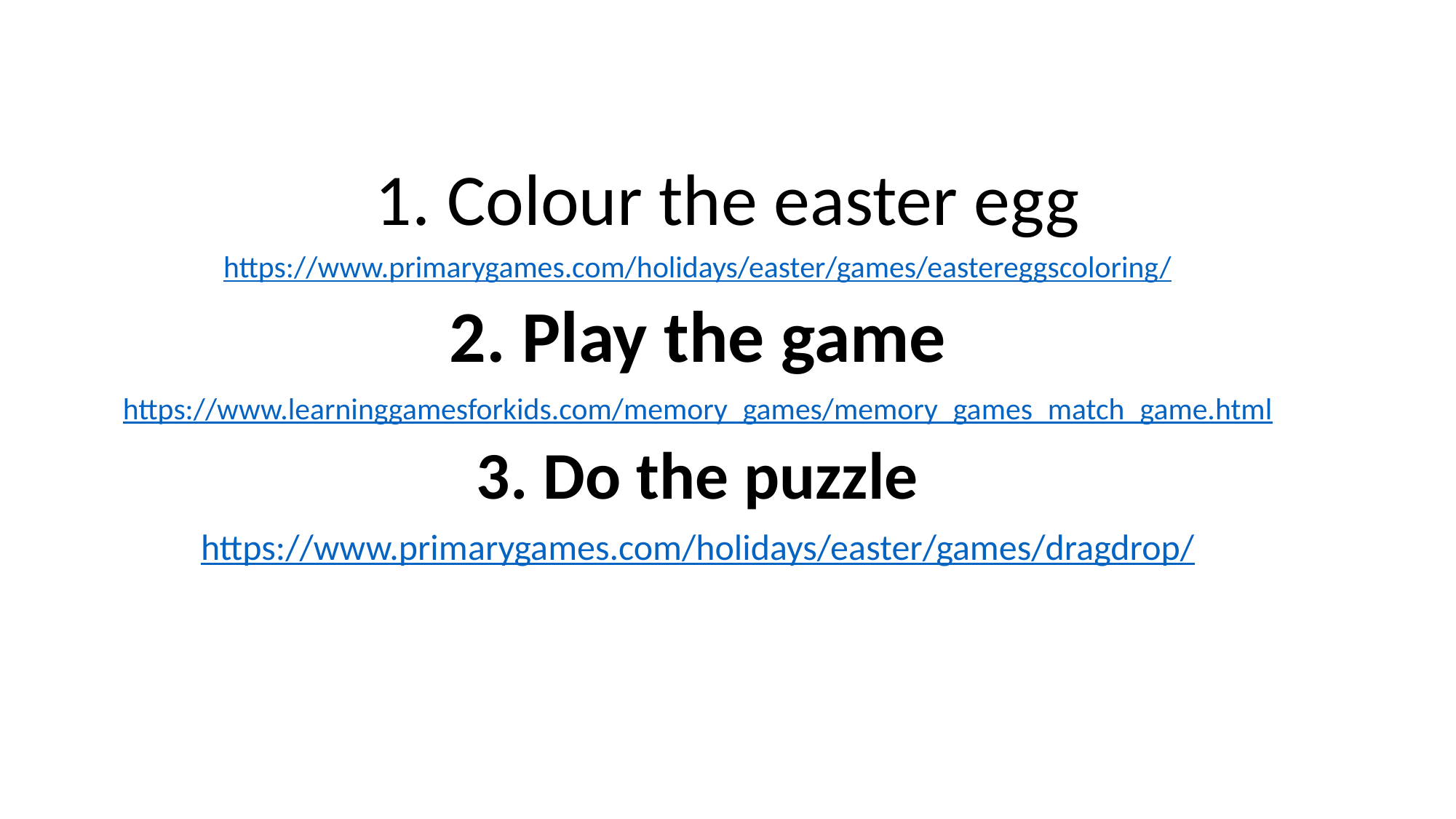

# 1. Colour the easter egg
https://www.primarygames.com/holidays/easter/games/eastereggscoloring/
2. Play the game
https://www.learninggamesforkids.com/memory_games/memory_games_match_game.html
3. Do the puzzle
https://www.primarygames.com/holidays/easter/games/dragdrop/